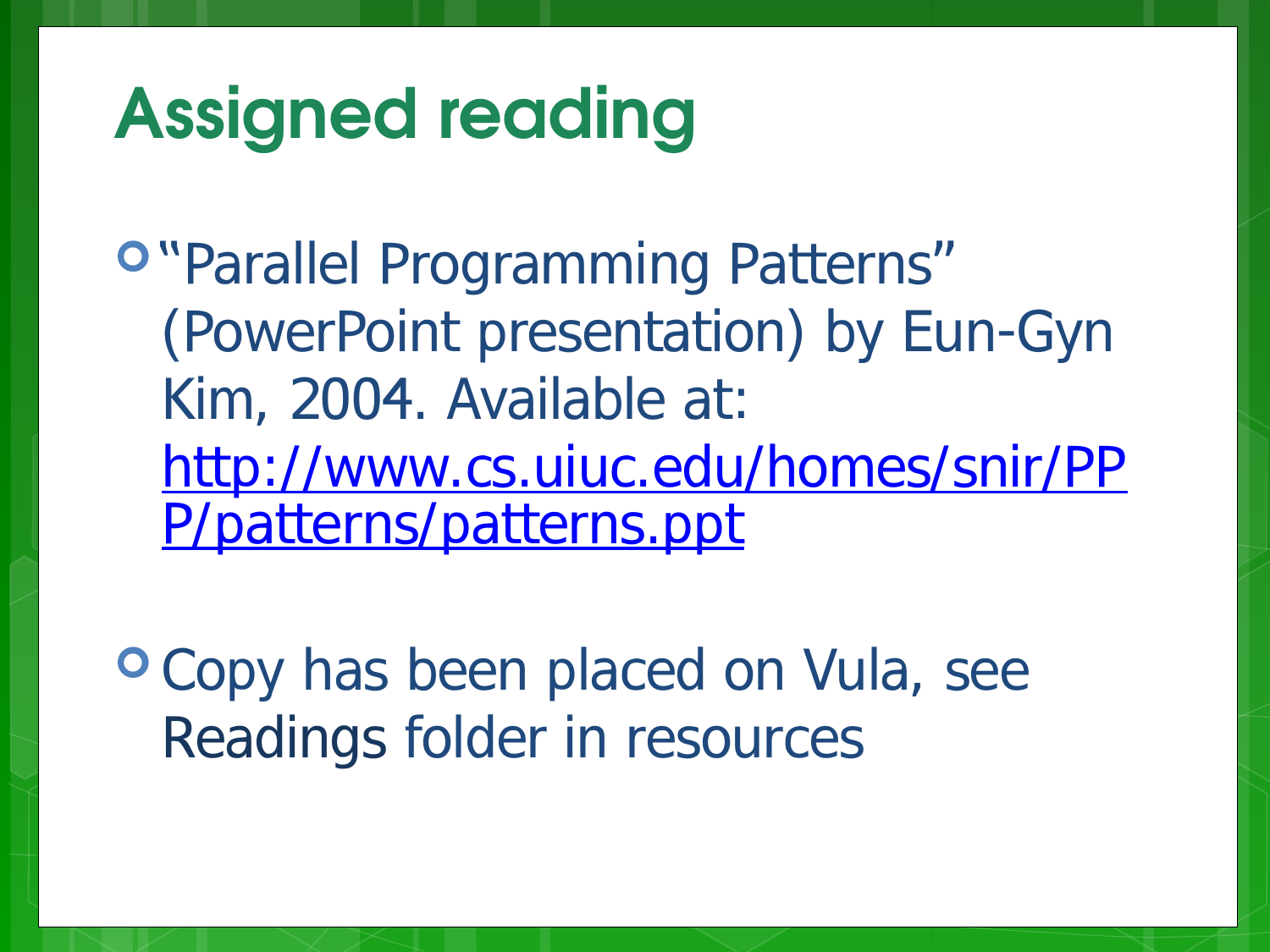

# Assigned reading
“Parallel Programming Patterns” (PowerPoint presentation) by Eun-Gyn Kim, 2004. Available at: http://www.cs.uiuc.edu/homes/snir/PPP/patterns/patterns.ppt
Copy has been placed on Vula, see Readings folder in resources